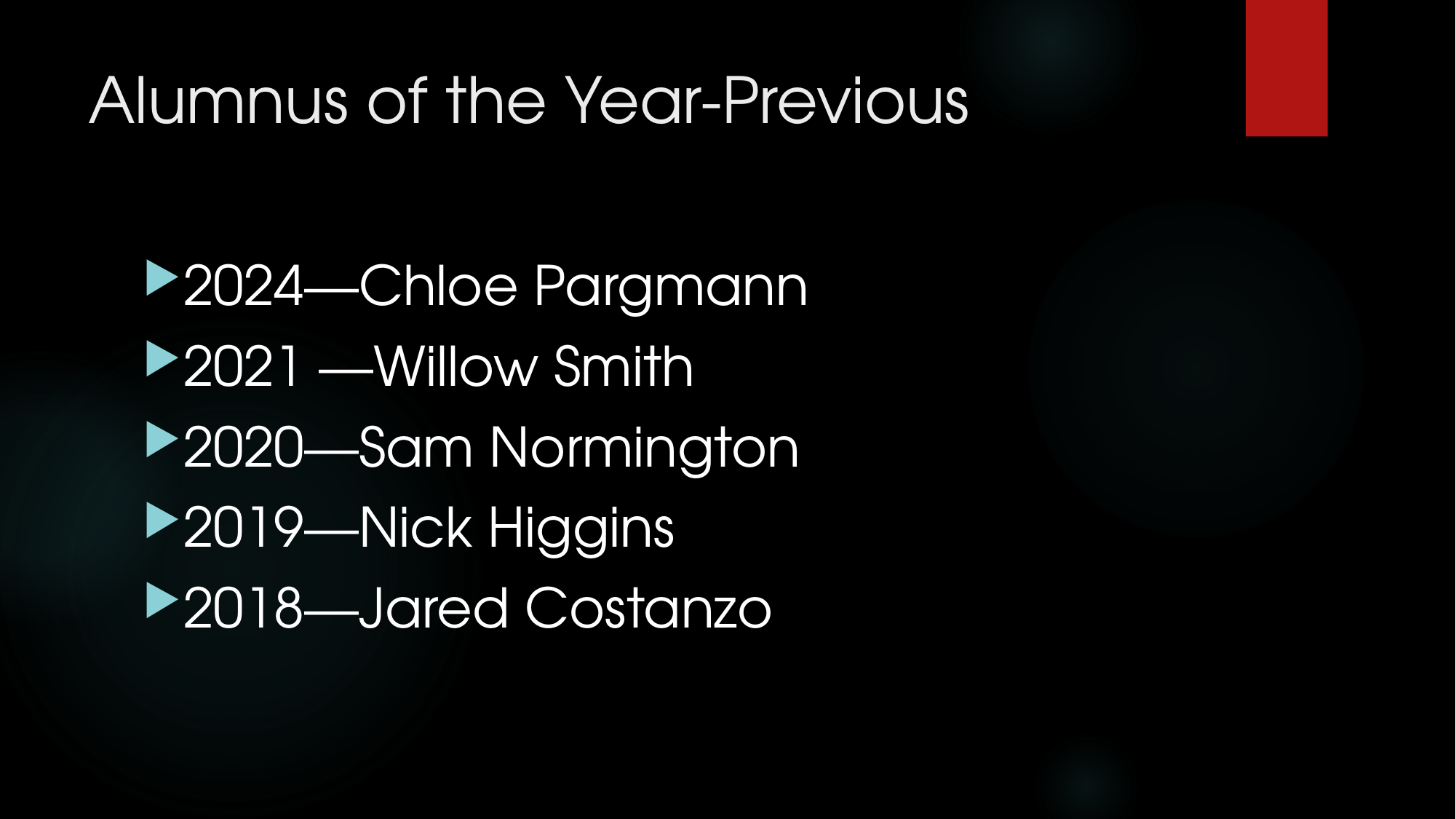

# Alumnus of the Year-Previous
2024—Chloe Pargmann
2021 —Willow Smith
2020—Sam Normington
2019—Nick Higgins
2018—Jared Costanzo